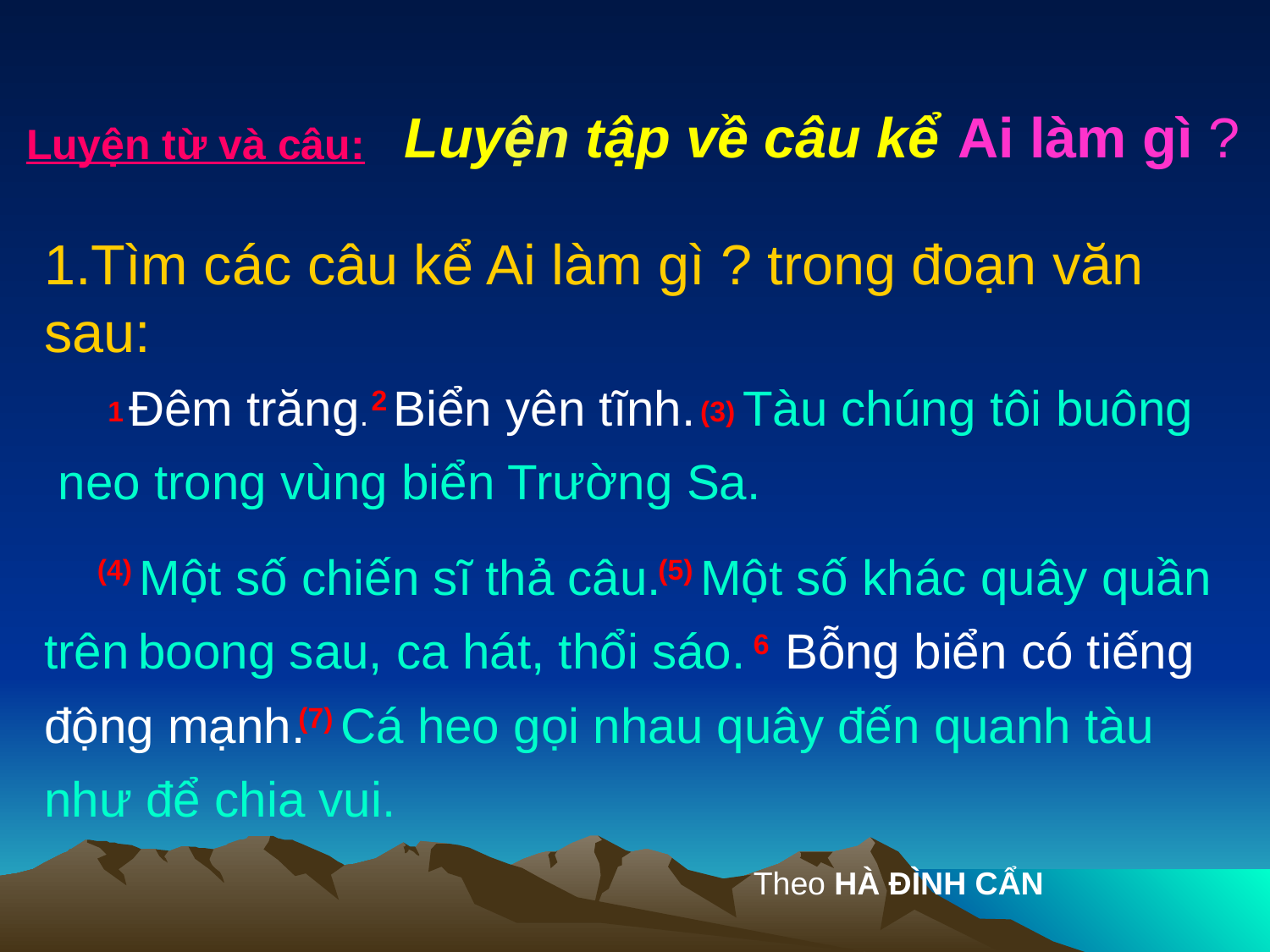

Luyện tập về câu kể  Ai làm gì ?
Luyện từ và câu:
1.Tìm các câu kể Ai làm gì ? trong đoạn văn sau:
Đêm trăng.
2
Biển yên tĩnh.
Tàu chúng tôi buông
1
(3)
 neo trong vùng biển Trường Sa.
(4)
Một số chiến sĩ thả câu.
(5)
Một số khác quây quần

trên boong sau, ca hát, thổi sáo.
6
Bỗng biển có tiếng
động mạnh.
(7)
Cá heo gọi nhau quây đến quanh tàu
như để chia vui.
Theo HÀ ĐÌNH CẨN